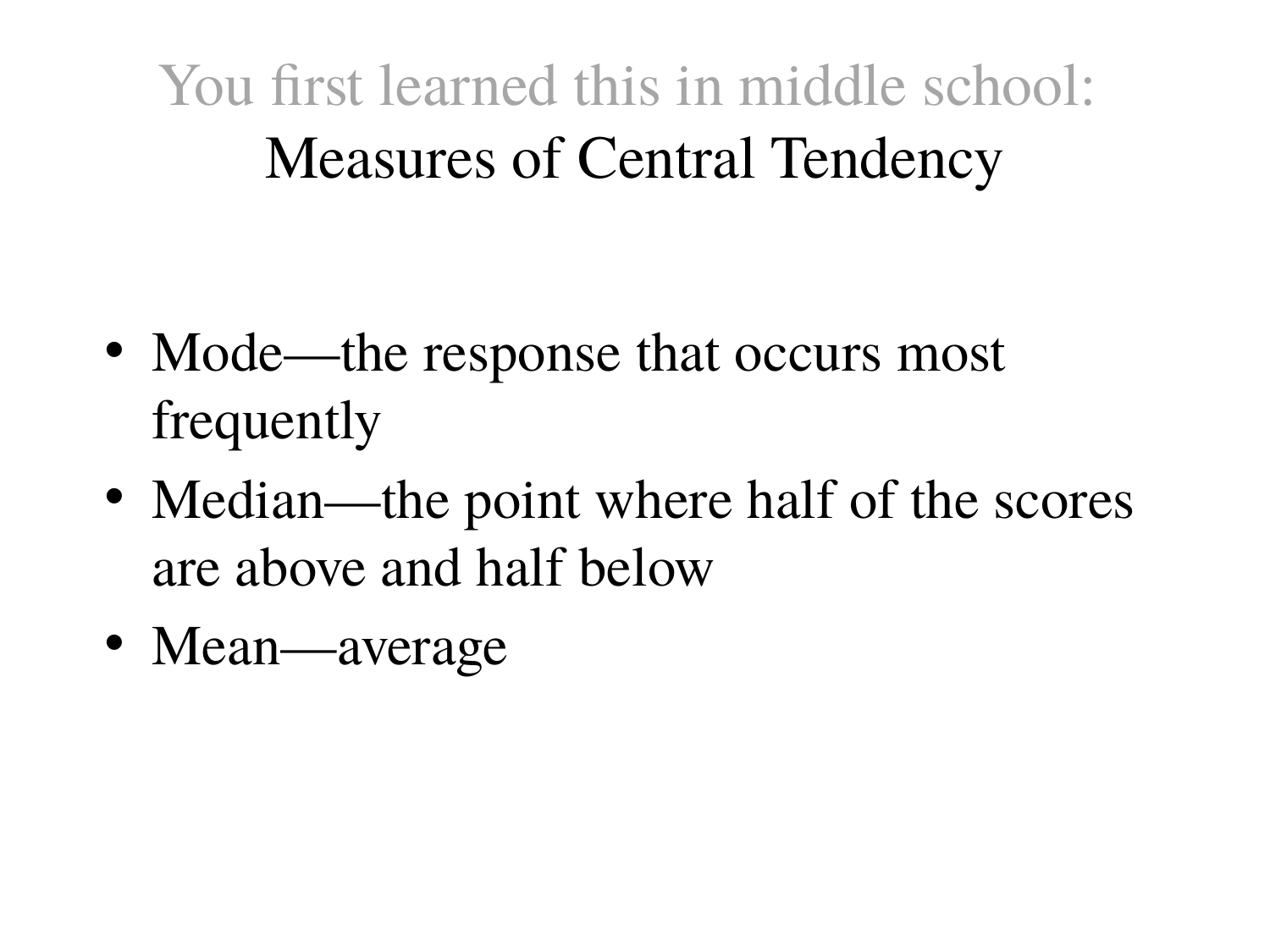

# You first learned this in middle school: Measures of Central Tendency
Mode—the response that occurs most frequently
Median—the point where half of the scores are above and half below
Mean—average